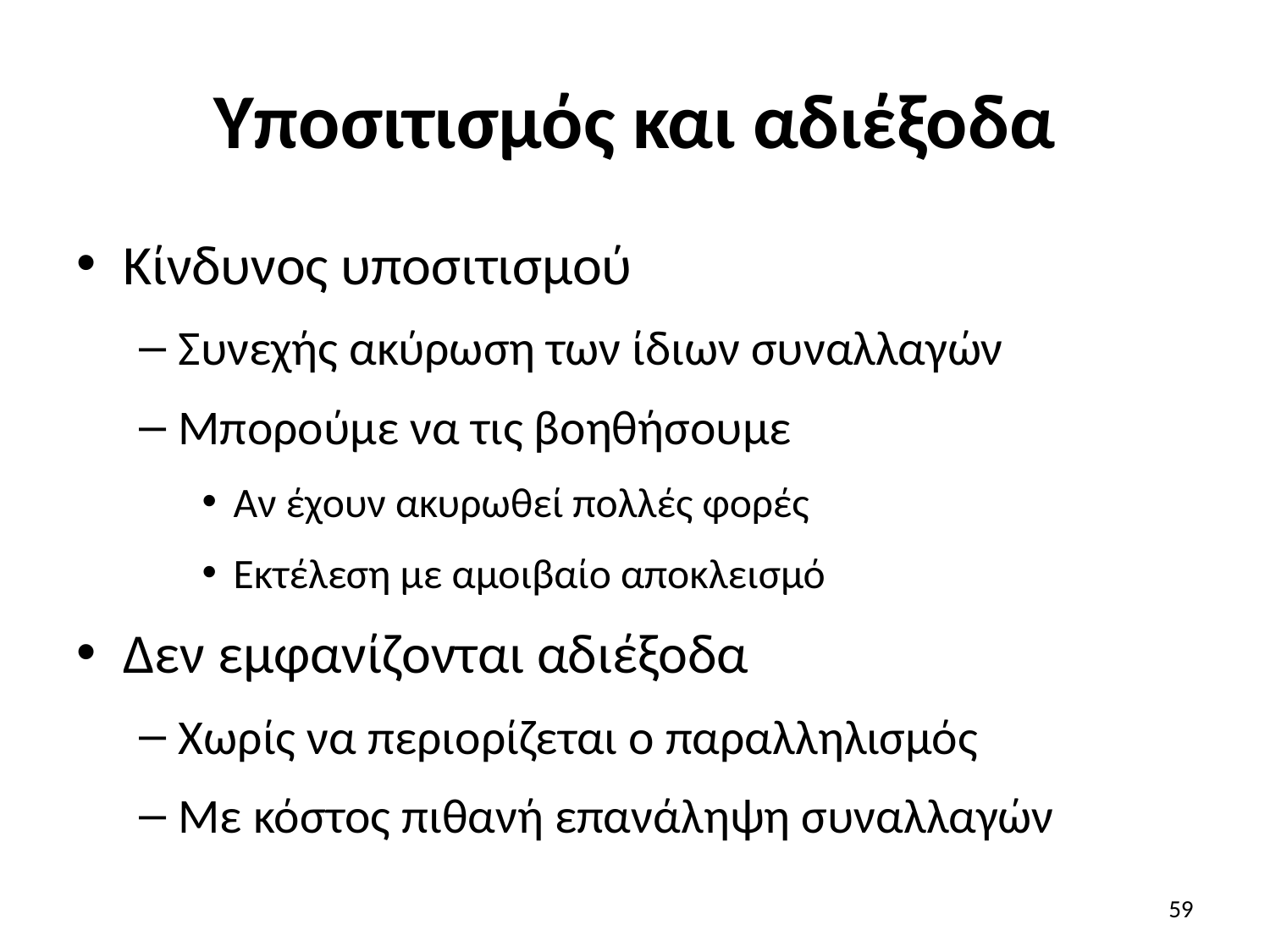

# Υποσιτισμός και αδιέξοδα
Κίνδυνος υποσιτισμού
Συνεχής ακύρωση των ίδιων συναλλαγών
Μπορούμε να τις βοηθήσουμε
Αν έχουν ακυρωθεί πολλές φορές
Εκτέλεση με αμοιβαίο αποκλεισμό
Δεν εμφανίζονται αδιέξοδα
Χωρίς να περιορίζεται ο παραλληλισμός
Με κόστος πιθανή επανάληψη συναλλαγών

59